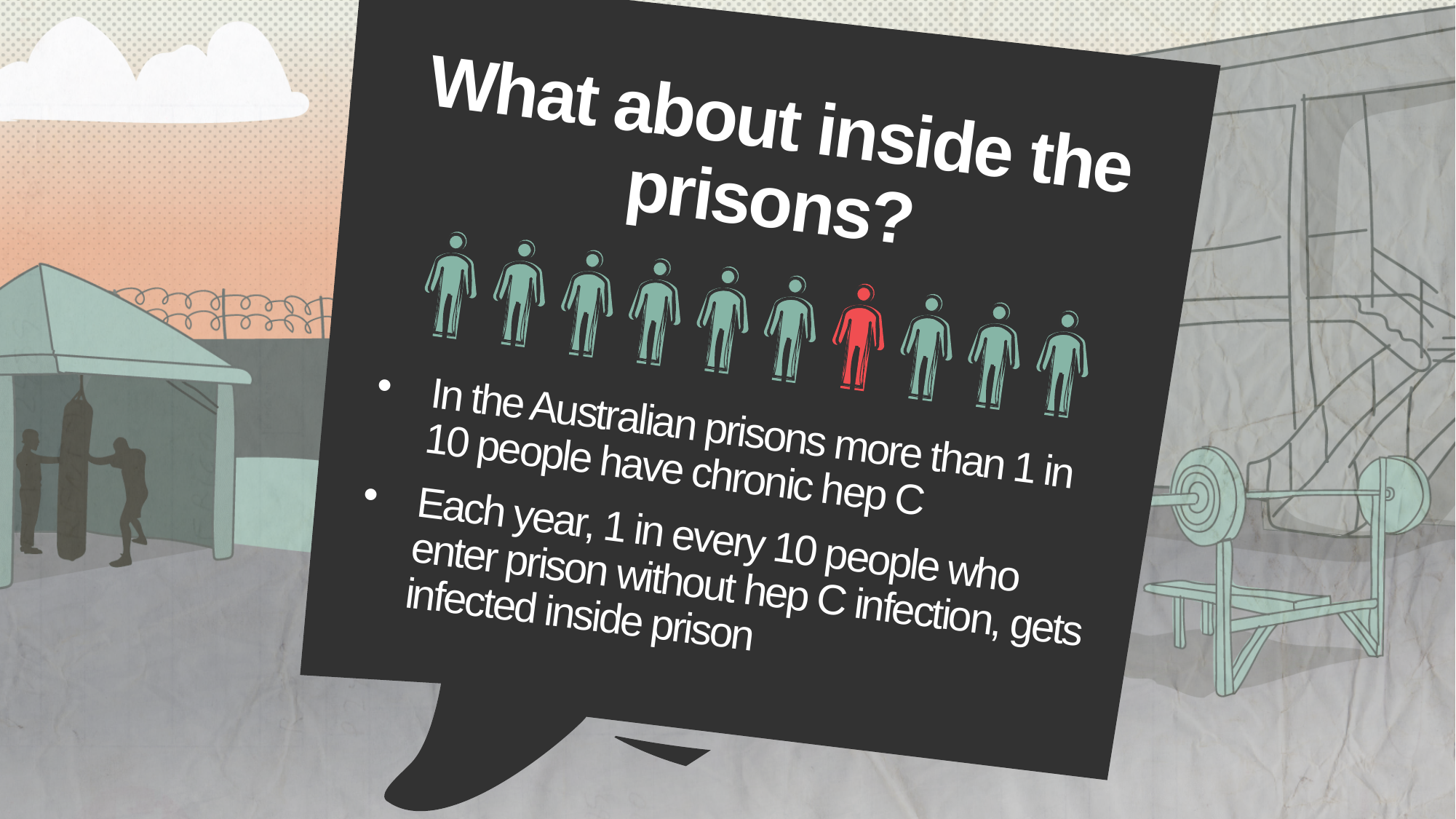

What about inside the prisons?

In the Australian prisons more than 1 in 10 people have chronic hep C
Each year, 1 in every 10 people who enter prison without hep C infection, gets infected inside prison